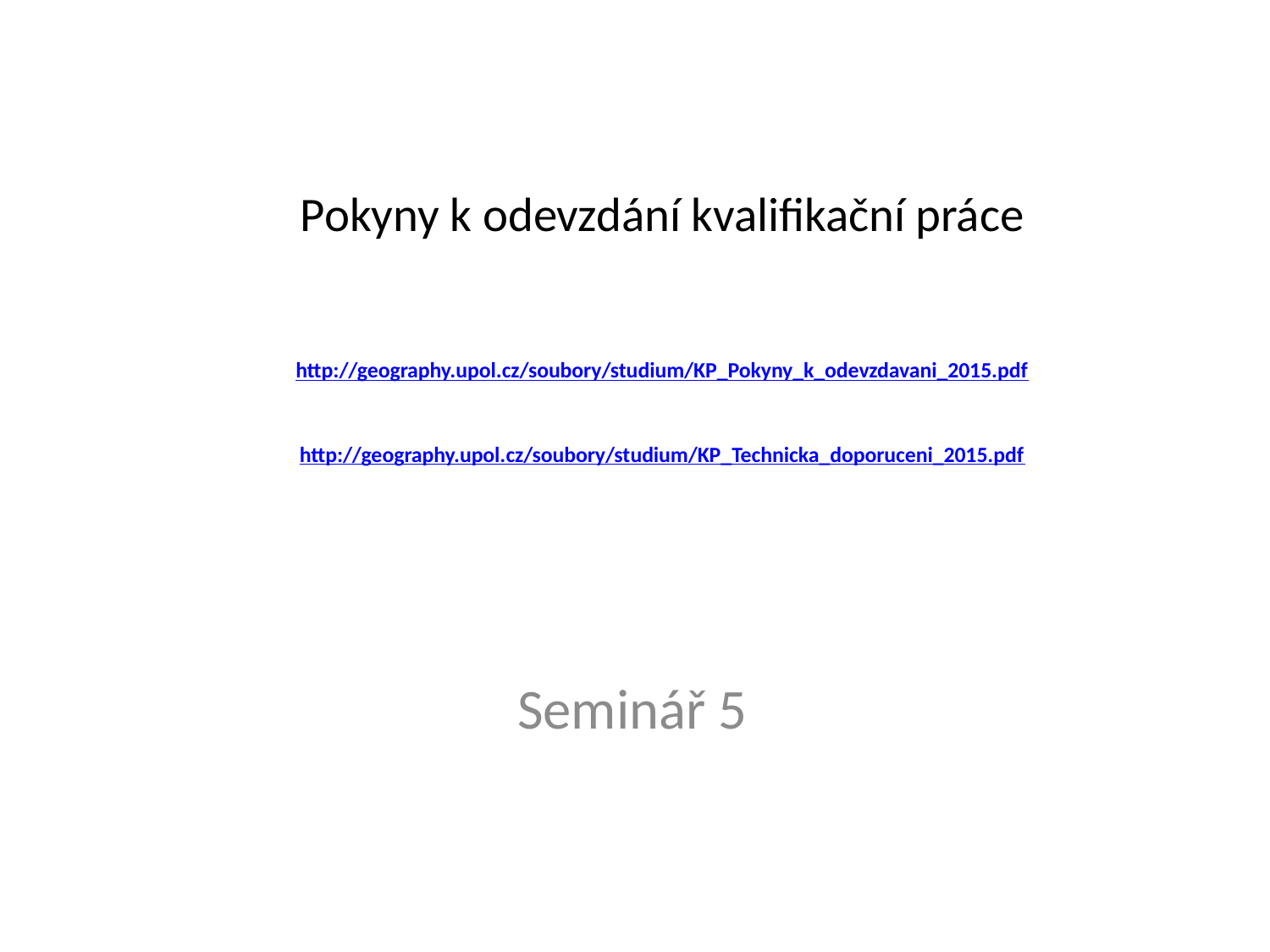

# Pokyny k odevzdání kvalifikační práce http://geography.upol.cz/soubory/studium/KP_Pokyny_k_odevzdavani_2015.pdf http://geography.upol.cz/soubory/studium/KP_Technicka_doporuceni_2015.pdf
Seminář 5